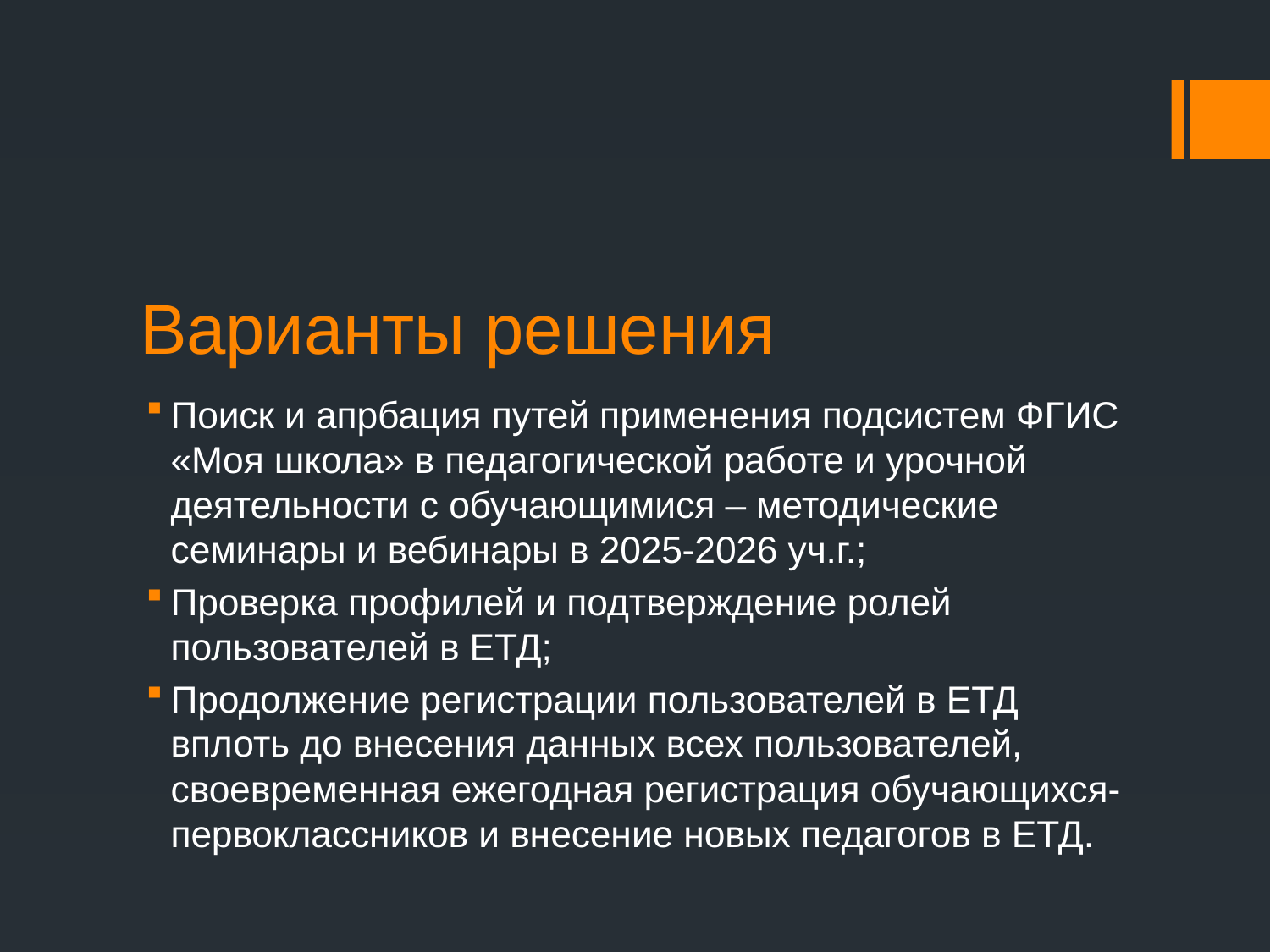

# Варианты решения
Поиск и апрбация путей применения подсистем ФГИС «Моя школа» в педагогической работе и урочной деятельности с обучающимися – методические семинары и вебинары в 2025-2026 уч.г.;
Проверка профилей и подтверждение ролей пользователей в ЕТД;
Продолжение регистрации пользователей в ЕТД вплоть до внесения данных всех пользователей, своевременная ежегодная регистрация обучающихся-первоклассников и внесение новых педагогов в ЕТД.